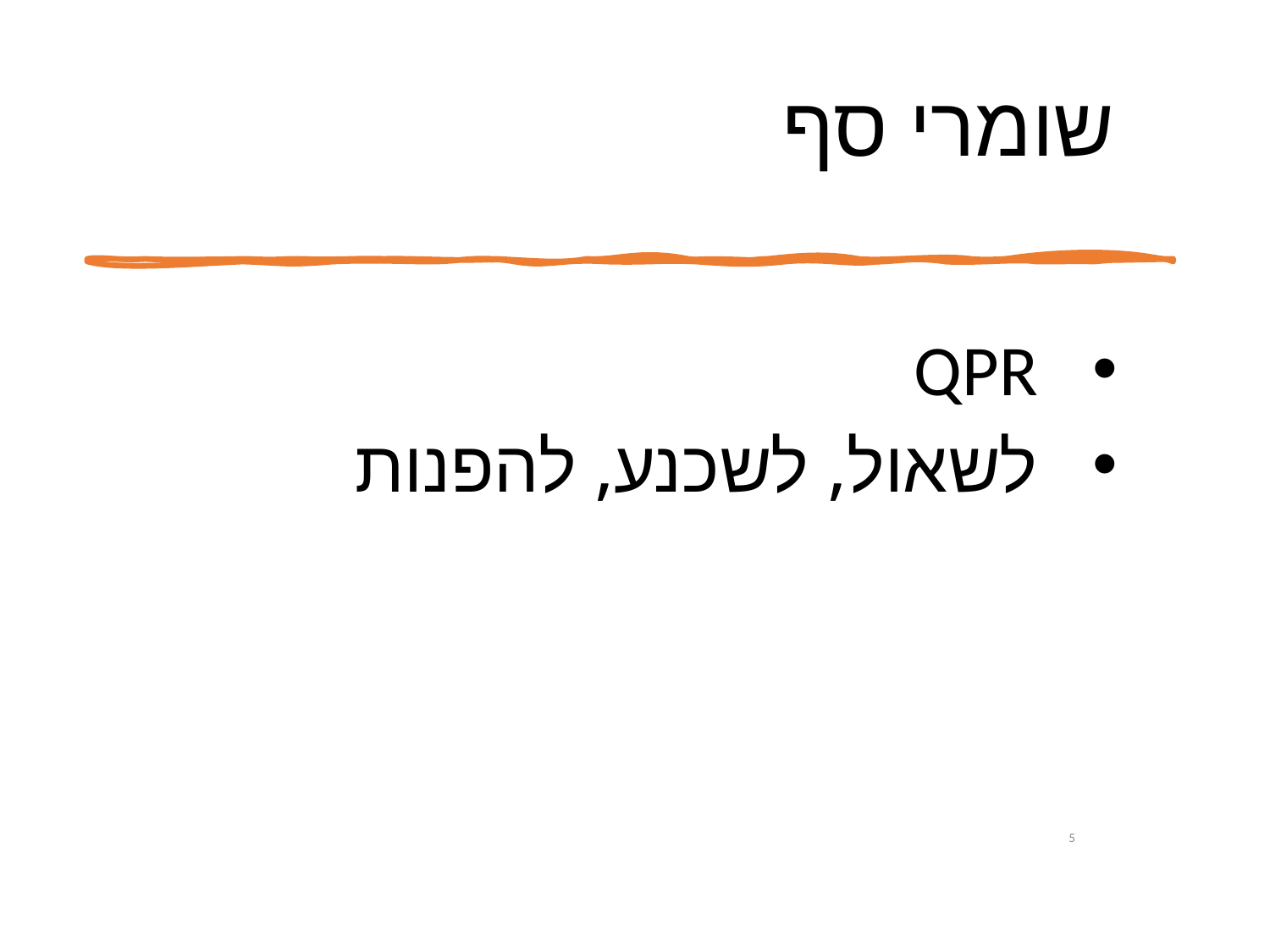

# שומרי סף

QPR
לשאול, לשכנע, להפנות

5